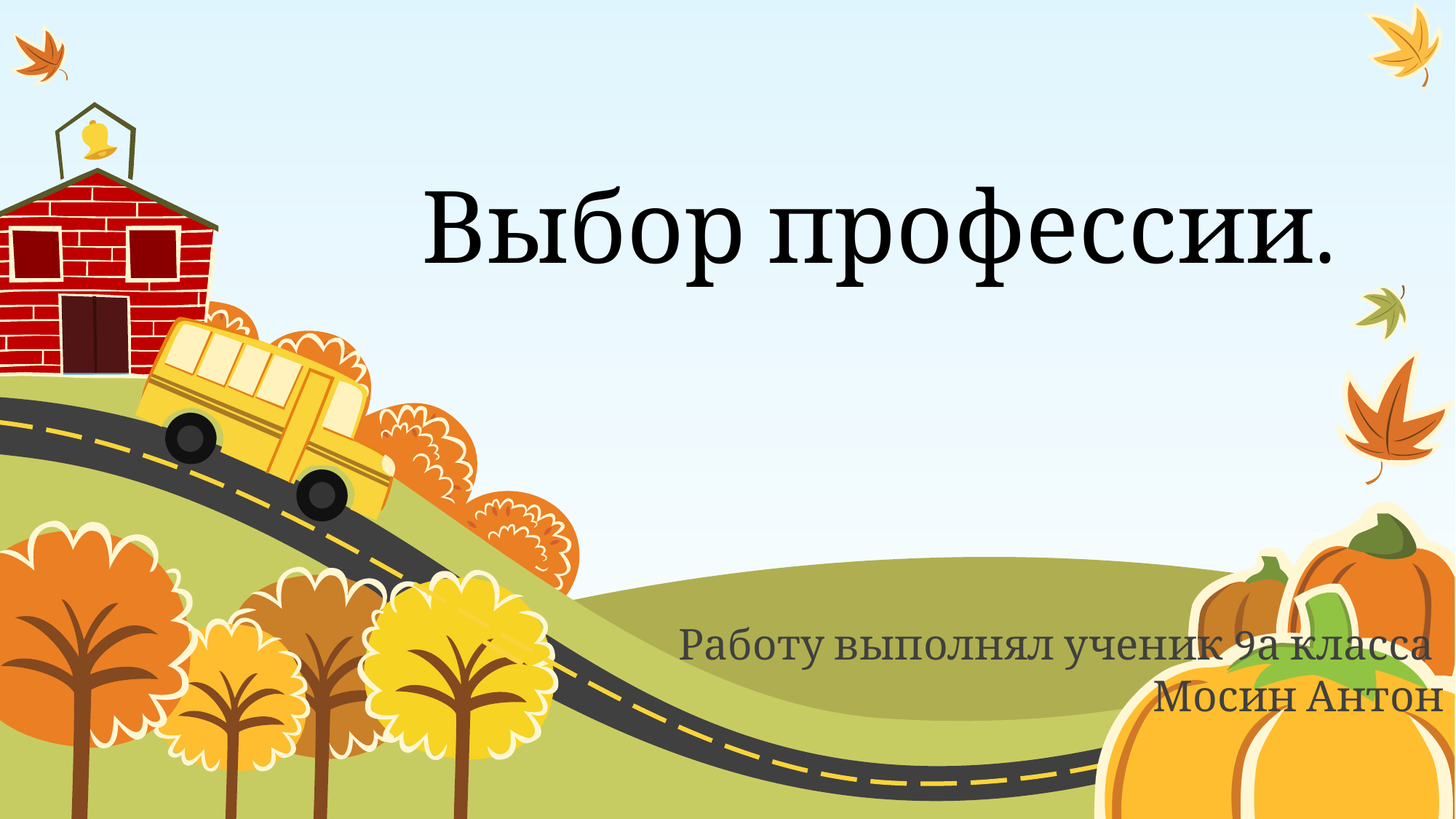

# Выбор профессии.
Работу выполнял ученик 9а класса
Мосин Антон